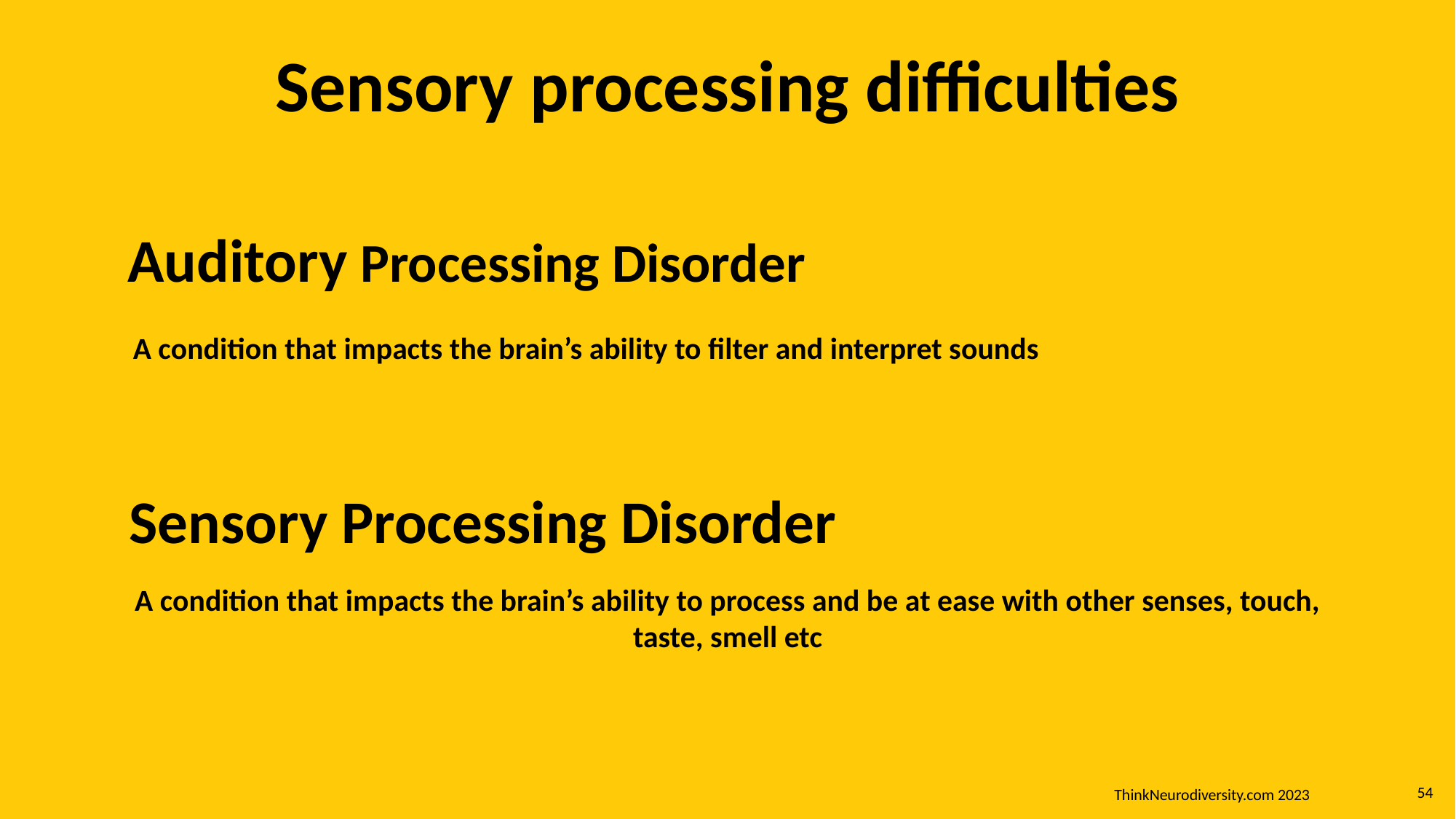

Sensory processing difficulties
Auditory Processing Disorder
A condition that impacts the brain’s ability to filter and interpret sounds
Sensory Processing Disorder
A condition that impacts the brain’s ability to process and be at ease with other senses, touch, taste, smell etc
ThinkNeurodiversity.com 2023
54